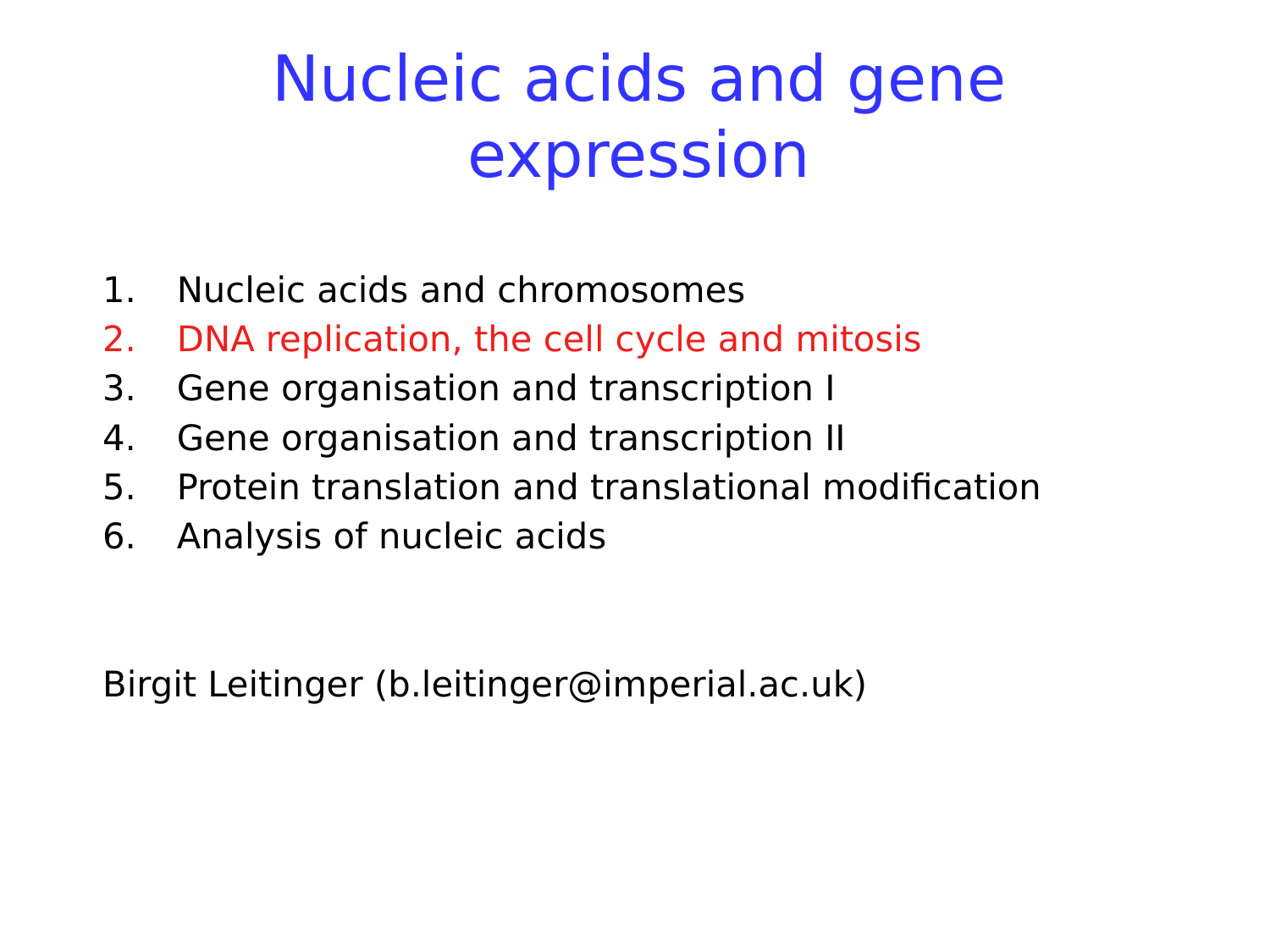

# Nucleic acids and gene expression
Nucleic acids and chromosomes
DNA replication, the cell cycle and mitosis
Gene organisation and transcription I
Gene organisation and transcription II
Protein translation and translational modification
Analysis of nucleic acids

Birgit Leitinger (b.leitinger@imperial.ac.uk)